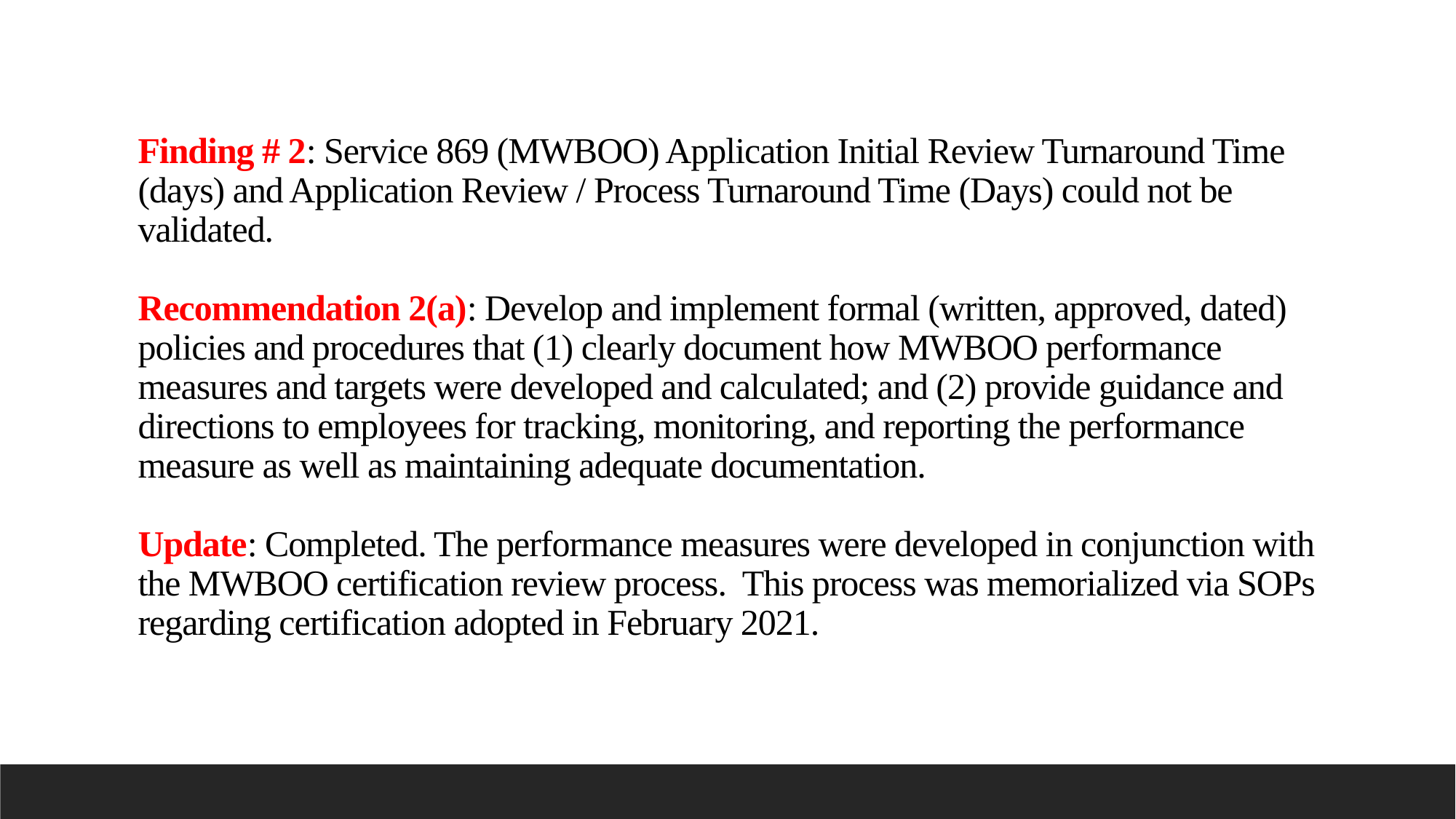

Finding # 2: Service 869 (MWBOO) Application Initial Review Turnaround Time (days) and Application Review / Process Turnaround Time (Days) could not be validated.
Recommendation 2(a): Develop and implement formal (written, approved, dated) policies and procedures that (1) clearly document how MWBOO performance measures and targets were developed and calculated; and (2) provide guidance and directions to employees for tracking, monitoring, and reporting the performance measure as well as maintaining adequate documentation.
Update: Completed. The performance measures were developed in conjunction with the MWBOO certification review process.  This process was memorialized via SOPs regarding certification adopted in February 2021.